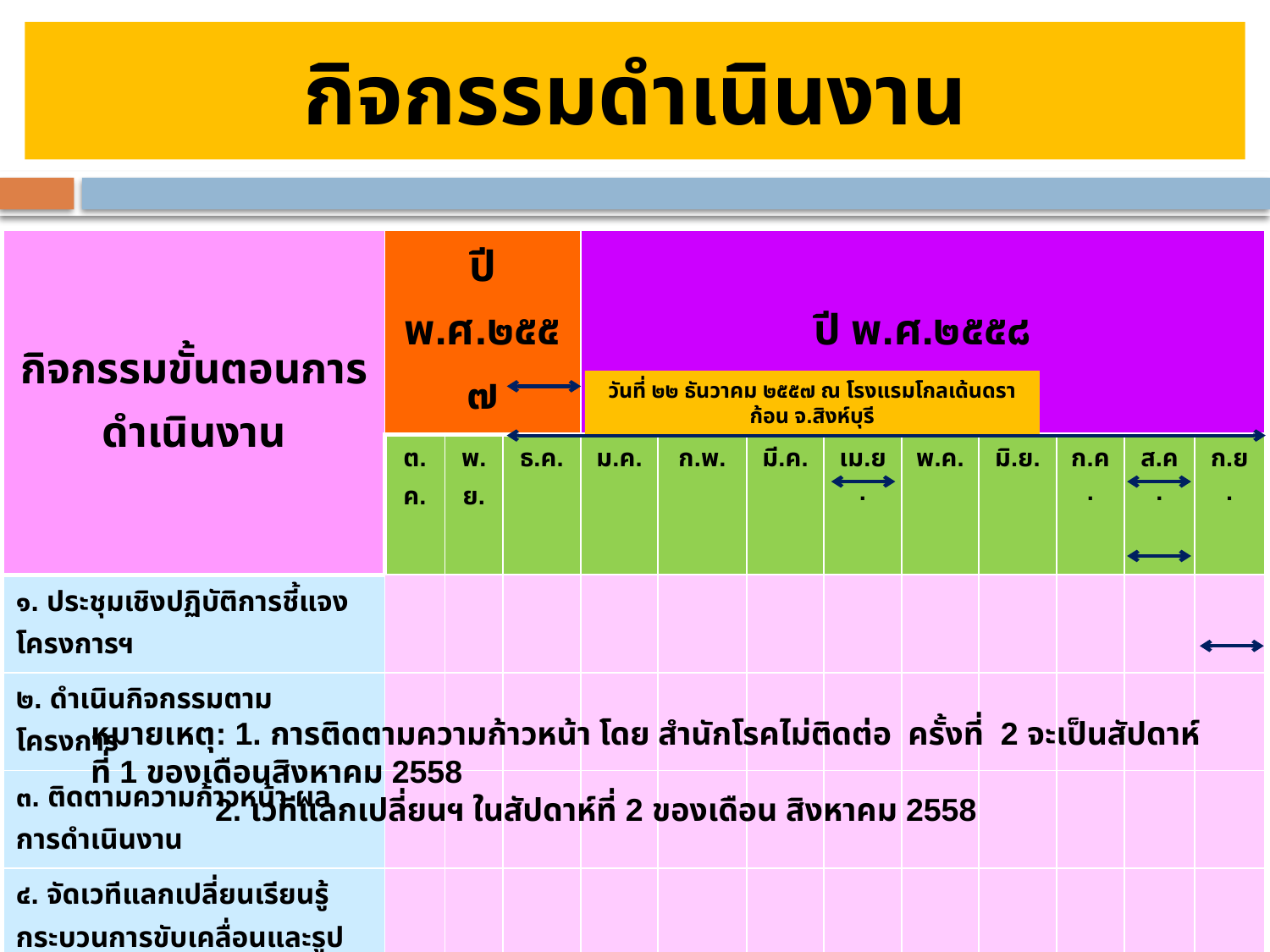

# กิจกรรมดำเนินงาน
| กิจกรรมขั้นตอนการดำเนินงาน | ปี พ.ศ.๒๕๕๗ |  |  | ปี พ.ศ.๒๕๕๘ |  |  |  |  |  |  |  |  |
| --- | --- | --- | --- | --- | --- | --- | --- | --- | --- | --- | --- | --- |
|  | ต.ค. | พ.ย. | ธ.ค. | ม.ค. | ก.พ. | มี.ค. | เม.ย. | พ.ค. | มิ.ย. | ก.ค. | ส.ค. | ก.ย. |
| ๑. ประชุมเชิงปฏิบัติการชี้แจงโครงการฯ |  |  |  |  |  |  |  |  |  |  |  |  |
| ๒. ดำเนินกิจกรรมตามโครงการ |  |  |  |  |  |  |  |  |  |  |  |  |
| ๓. ติดตามความก้าวหน้า ผลการดำเนินงาน |  |  |  |  |  |  |  |  |  |  |  |  |
| ๔. จัดเวทีแลกเปลี่ยนเรียนรู้กระบวนการขับเคลื่อนและรูปแบบการลดโอกาสเสี่ยงต่อการเกิดโรคหัวใจและหลอดเลือด |  |  |  |  |  |  |  |  |  |  |  |  |
| ๕. ประชุม สรุป ประเมินผลการดำเนินงาน |  |  |  |  |  |  |  |  |  |  |  |  |
วันที่ ๒๒ ธันวาคม ๒๕๕๗ ณ โรงแรมโกลเด้นดราก้อน จ.สิงห์บุรี
หมายเหตุ: 1. การติดตามความก้าวหน้า โดย สำนักโรคไม่ติดต่อ  ครั้งที่  2 จะเป็นสัปดาห์ที่ 1 ของเดือนสิงหาคม 2558
              2. เวทีแลกเปลี่ยนฯ ในสัปดาห์ที่ 2 ของเดือน สิงหาคม 2558